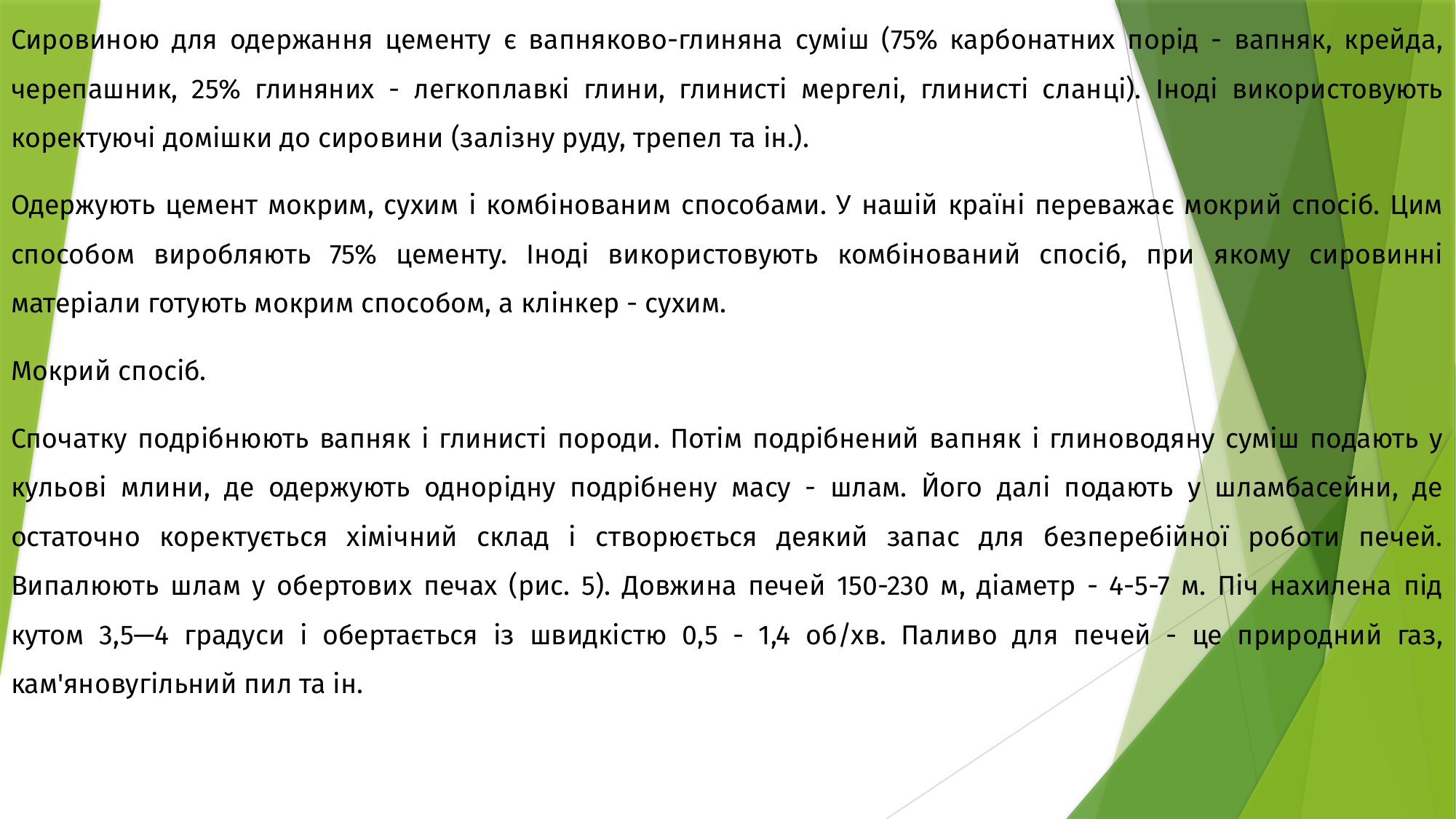

Сировиною для одержання цементу є вапняково-глиняна суміш (75% карбонатних порід - вапняк, крейда, черепашник, 25% глиняних - легкоплавкі глини, глинисті мергелі, глинисті сланці). Іноді використовують коректуючі домішки до сировини (залізну руду, трепел та ін.).
Одержують цемент мокрим, сухим і комбінованим способами. У нашій країні переважає мокрий спосіб. Цим способом виробляють 75% цементу. Іноді використовують комбінований спосіб, при якому сировинні матеріали готують мокрим способом, а клінкер - сухим.
Мокрий спосіб.
Спочатку подрібнюють вапняк і глинисті породи. Потім подрібнений вапняк і глиноводяну суміш подають у кульові млини, де одержують однорідну подрібнену масу - шлам. Його далі подають у шламбасейни, де остаточно коректується хімічний склад і створюється деякий запас для безперебійної роботи печей. Випалюють шлам у обертових печах (рис. 5). Довжина печей 150-230 м, діаметр - 4-5-7 м. Піч нахилена під кутом 3,5—4 градуси і обертається із швидкістю 0,5 - 1,4 об/хв. Паливо для печей - це природний газ, кам'яновугільний пил та ін.